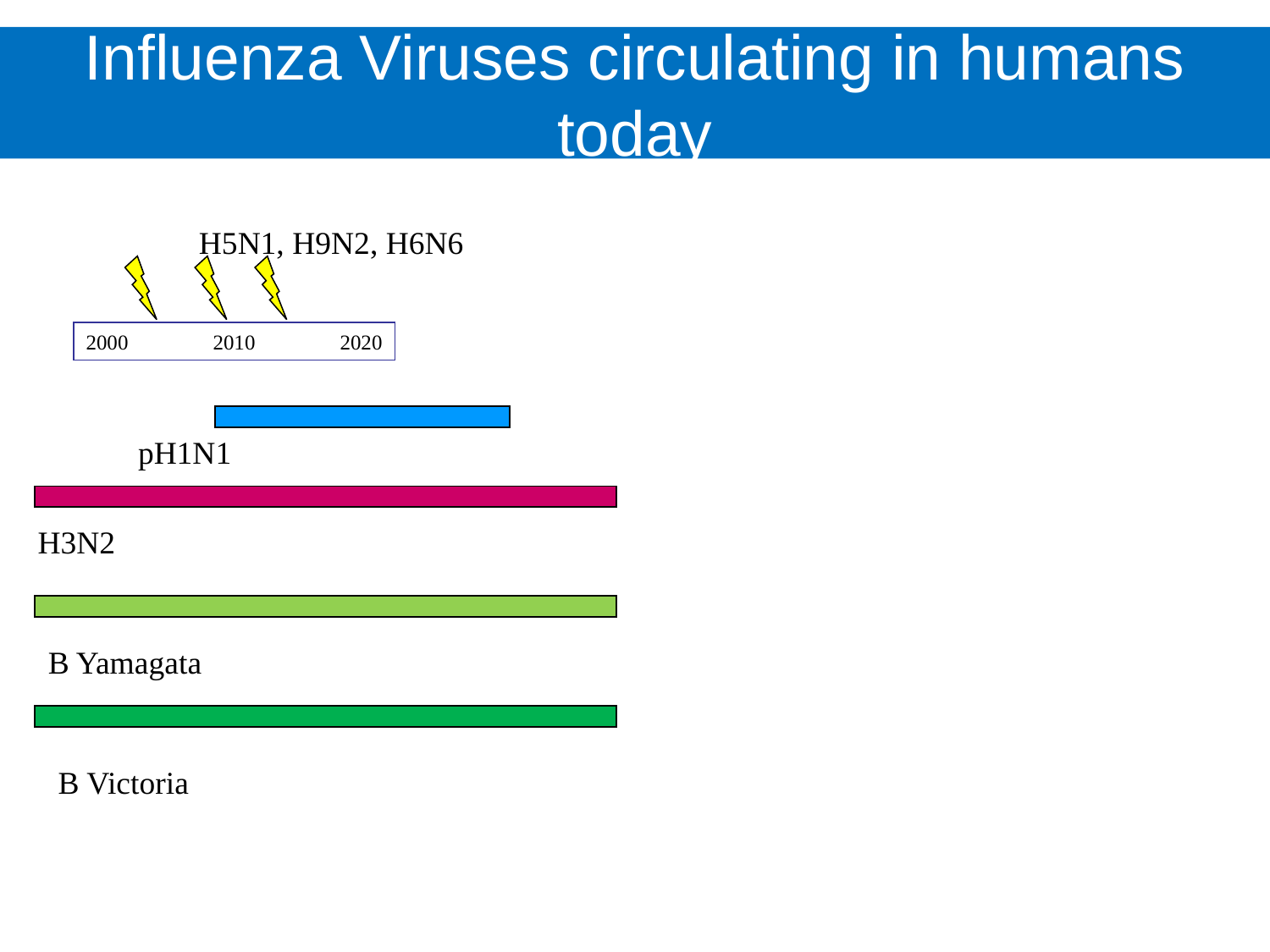

Influenza Viruses circulating in humans today
H5N1, H9N2, H6N6

2000	2010	2020

pH1N1

H3N2

B Yamagata

B Victoria